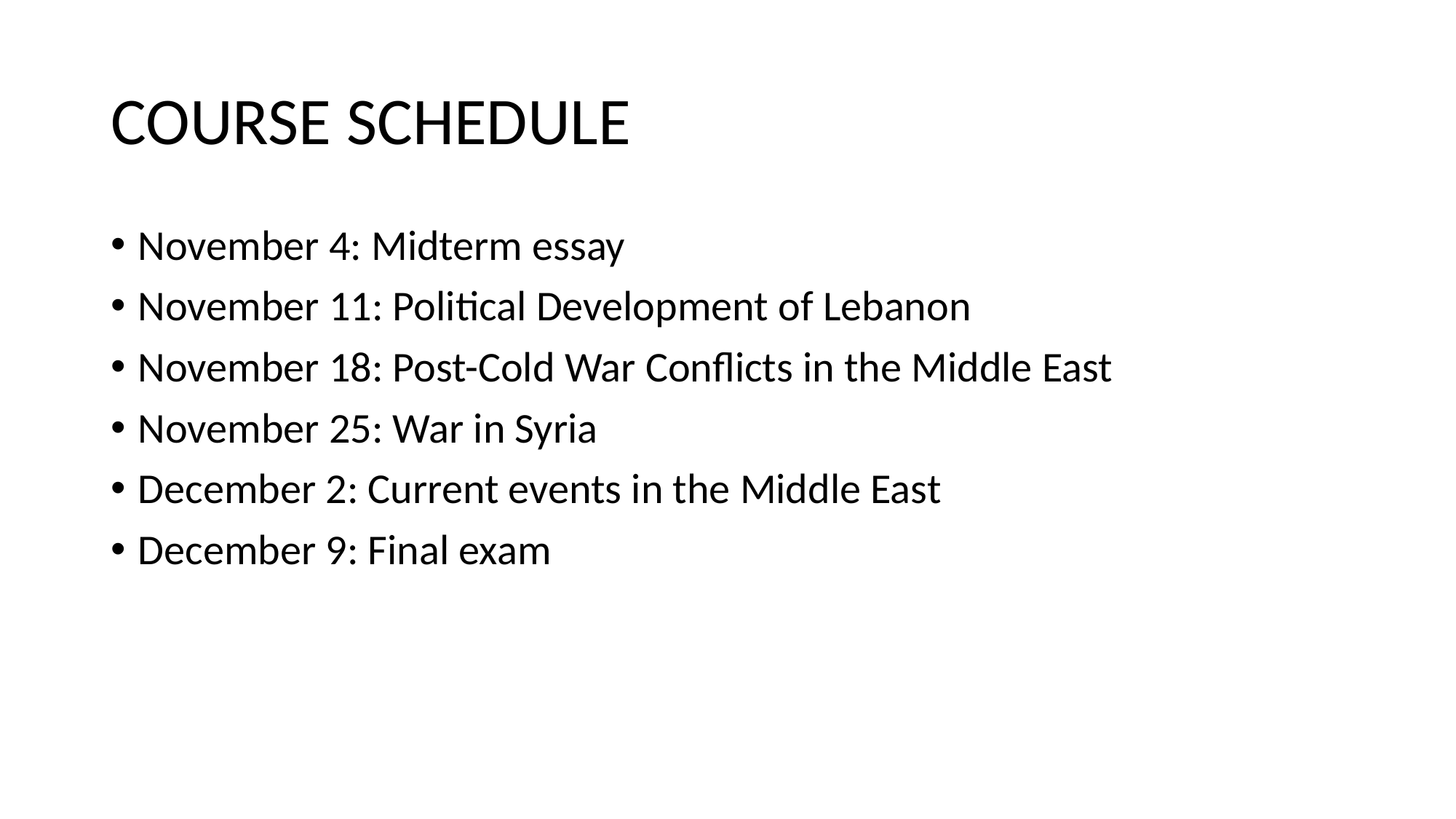

# COURSE SCHEDULE
November 4: Midterm essay
November 11: Political Development of Lebanon
November 18: Post-Cold War Conflicts in the Middle East
November 25: War in Syria
December 2: Current events in the Middle East
December 9: Final exam